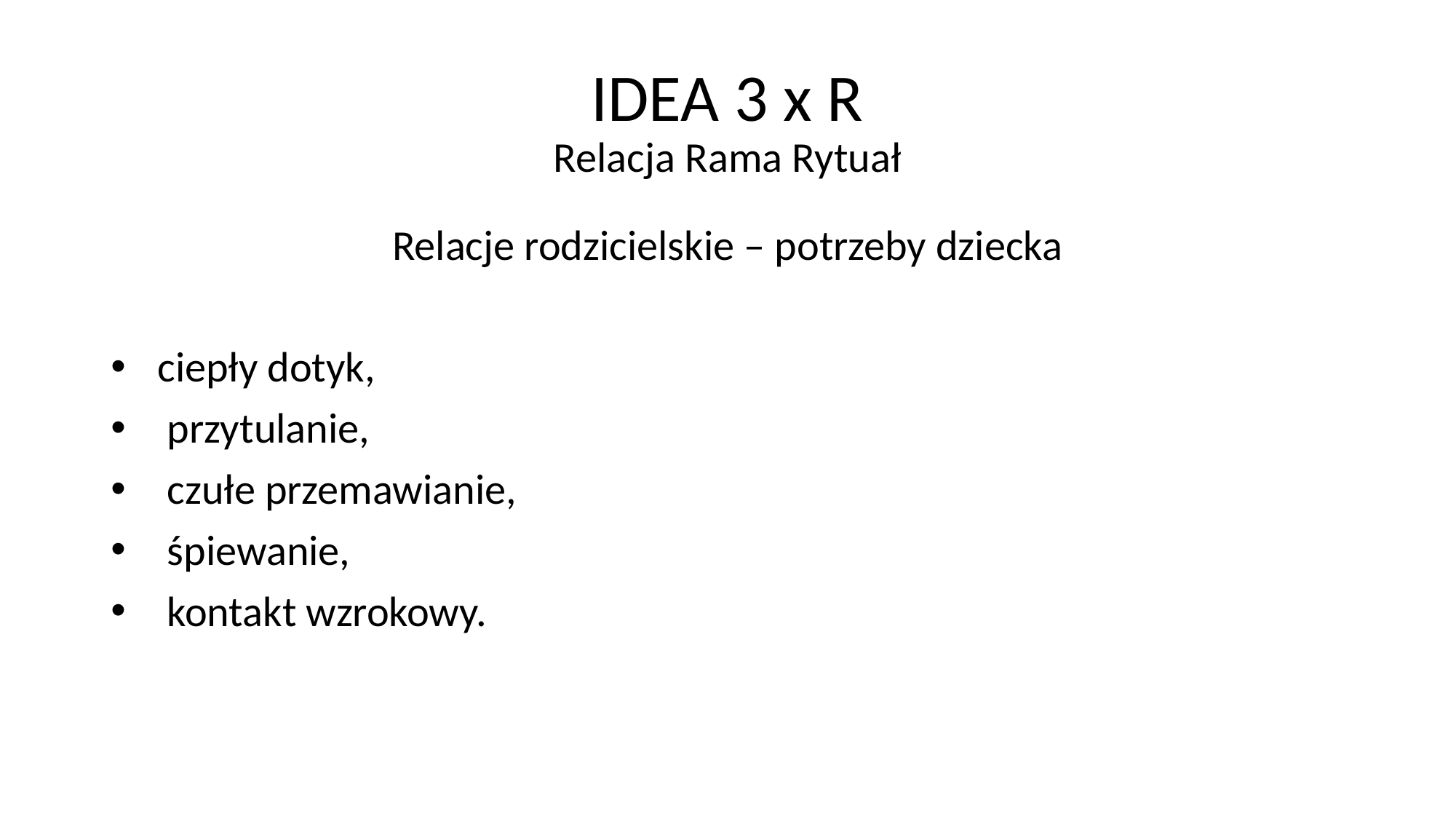

# IDEA 3 x R Relacja Rama Rytuał
Relacje rodzicielskie – potrzeby dziecka

  ciepły dotyk,
   przytulanie,
   czułe przemawianie,
   śpiewanie,
   kontakt wzrokowy.